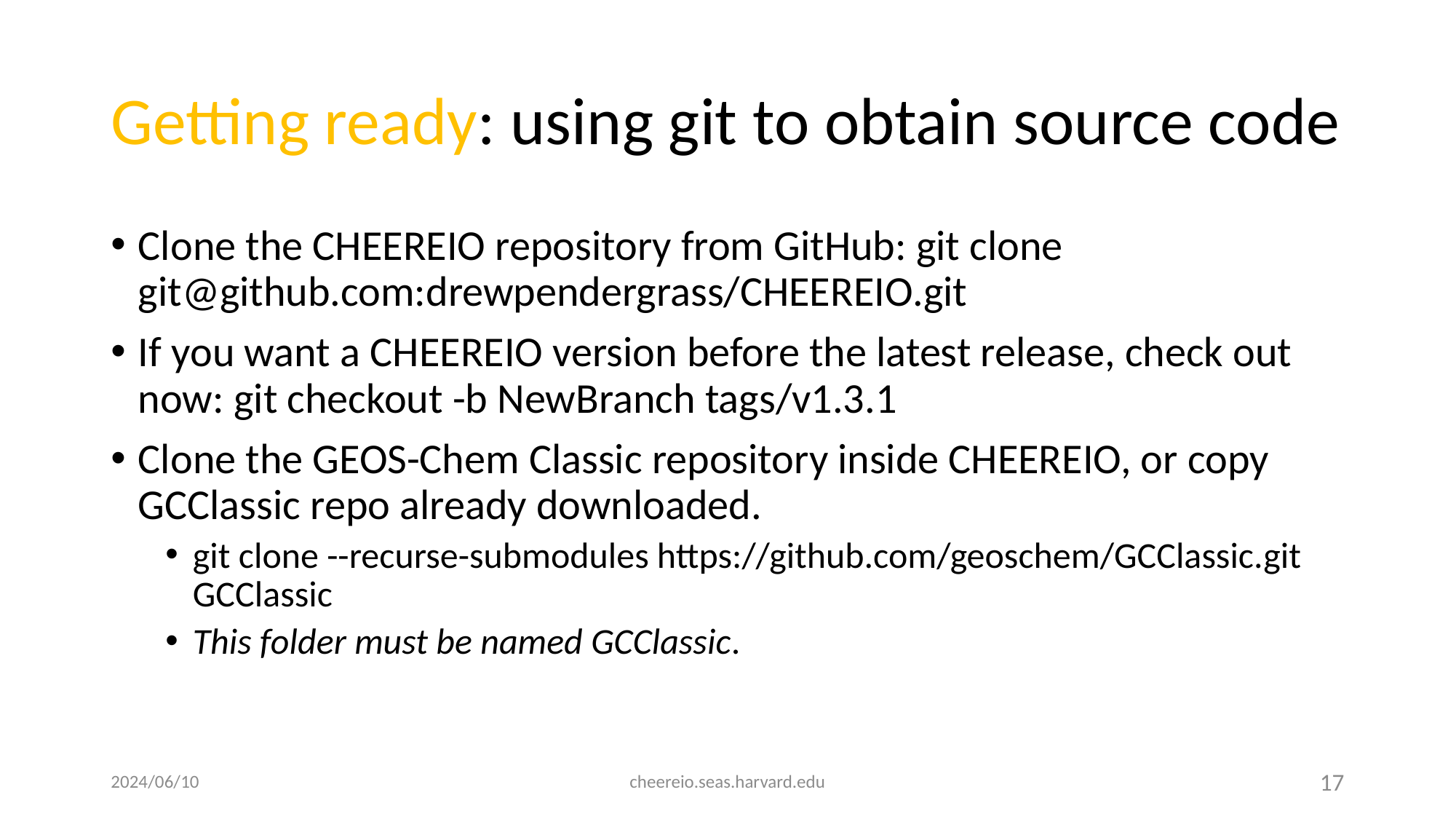

# Getting ready: using git to obtain source code
Clone the CHEEREIO repository from GitHub: git clone git@github.com:drewpendergrass/CHEEREIO.git
If you want a CHEEREIO version before the latest release, check out now: git checkout -b NewBranch tags/v1.3.1
Clone the GEOS-Chem Classic repository inside CHEEREIO, or copy GCClassic repo already downloaded.
git clone --recurse-submodules https://github.com/geoschem/GCClassic.git GCClassic
This folder must be named GCClassic.

2024/06/10
cheereio.seas.harvard.edu
17